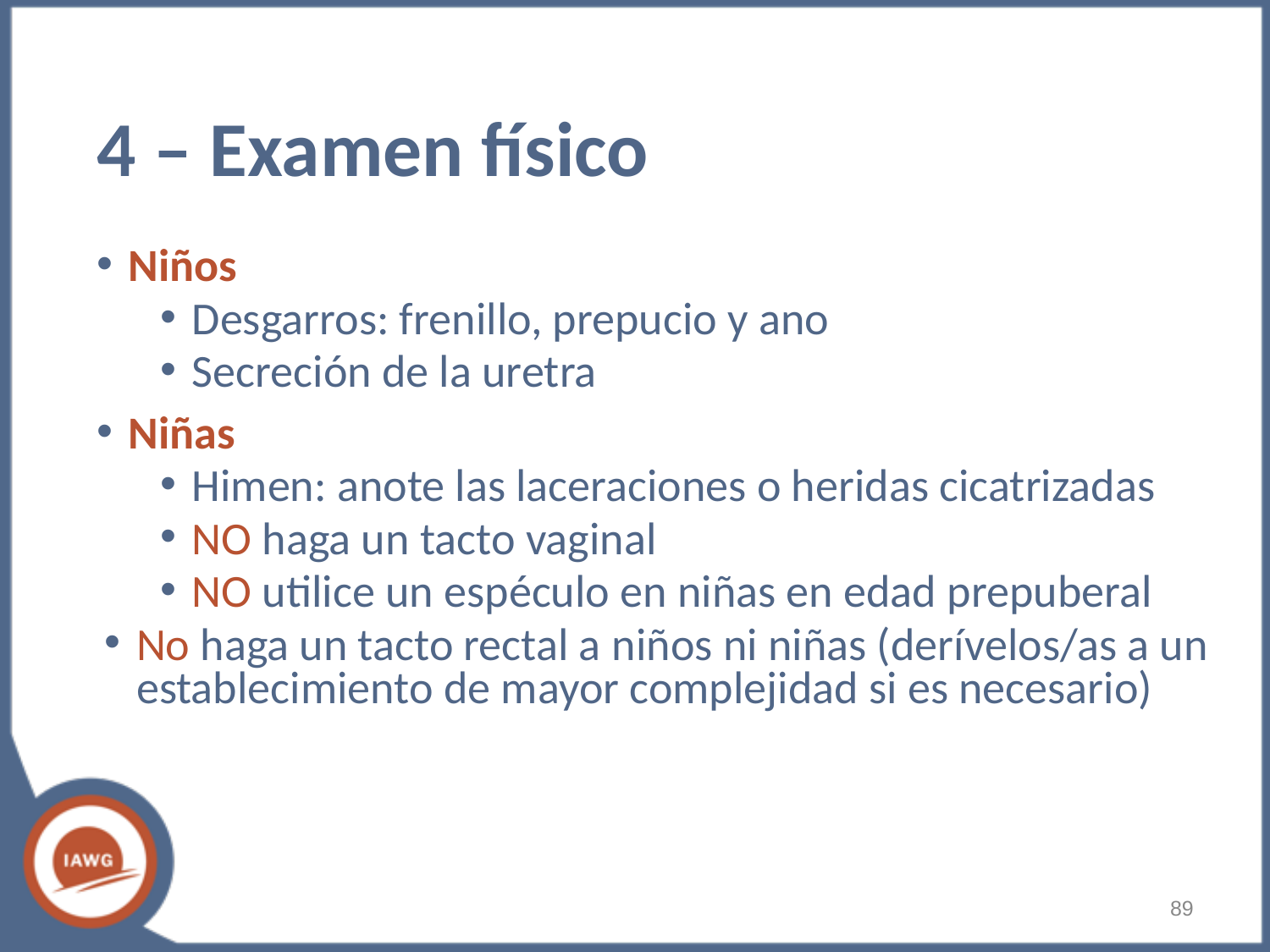

# 4 – Examen físico
Niños
Desgarros: frenillo, prepucio y ano
Secreción de la uretra
Niñas
Himen: anote las laceraciones o heridas cicatrizadas
NO haga un tacto vaginal
NO utilice un espéculo en niñas en edad prepuberal
No haga un tacto rectal a niños ni niñas (derívelos/as a un establecimiento de mayor complejidad si es necesario)

89